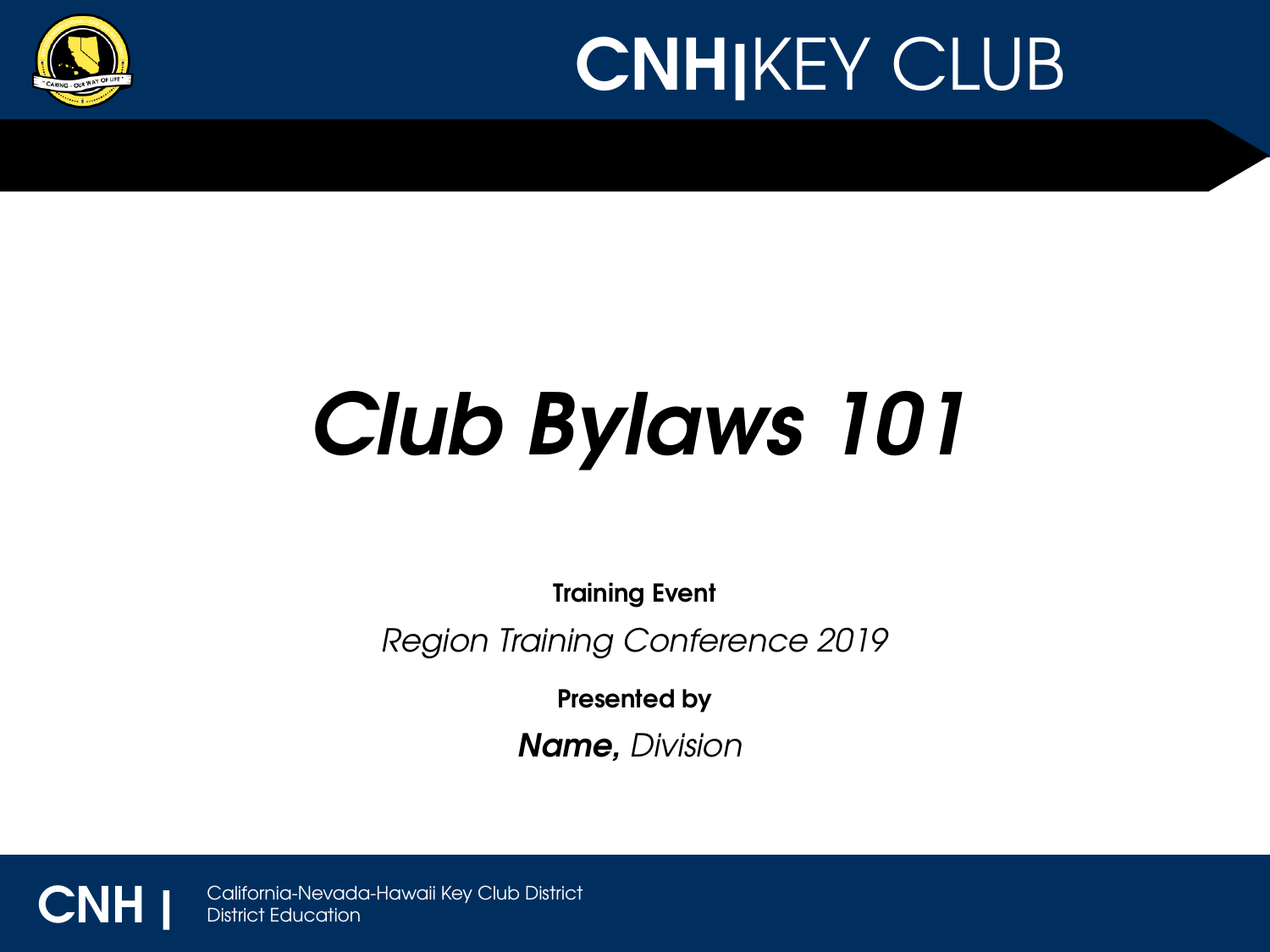

# Club Bylaws 101
Region Training Conference 2019
Name, Division